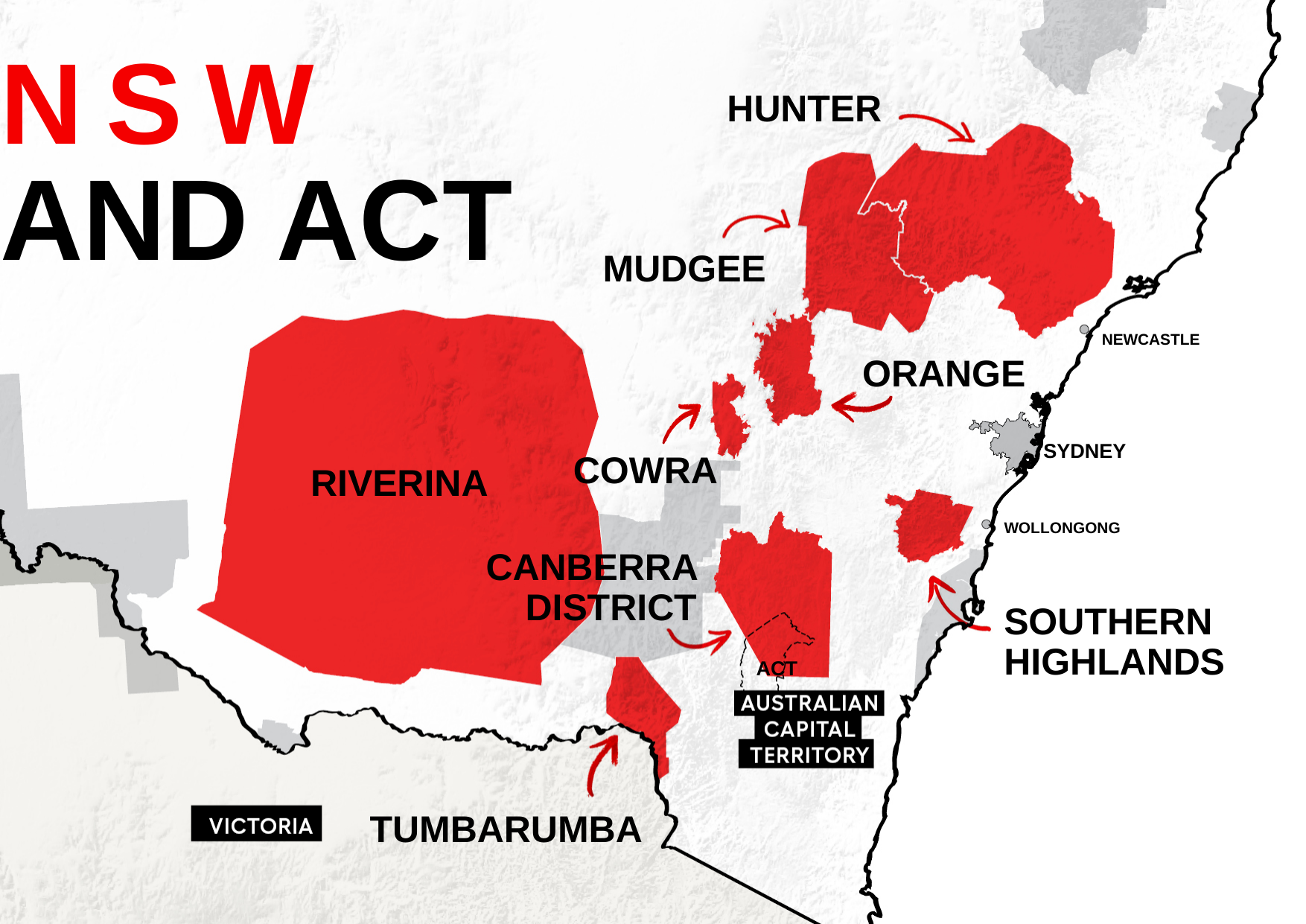

NSW
HUNTER
AND ACT
MUDGEE
NEWCASTLE
ORANGE
SYDNEY
COWRA
RIVERINA
WOLLONGONG
CANBERRA DISTRICT
SOUTHERN HIGHLANDS
ACT
TUMBARUMBA